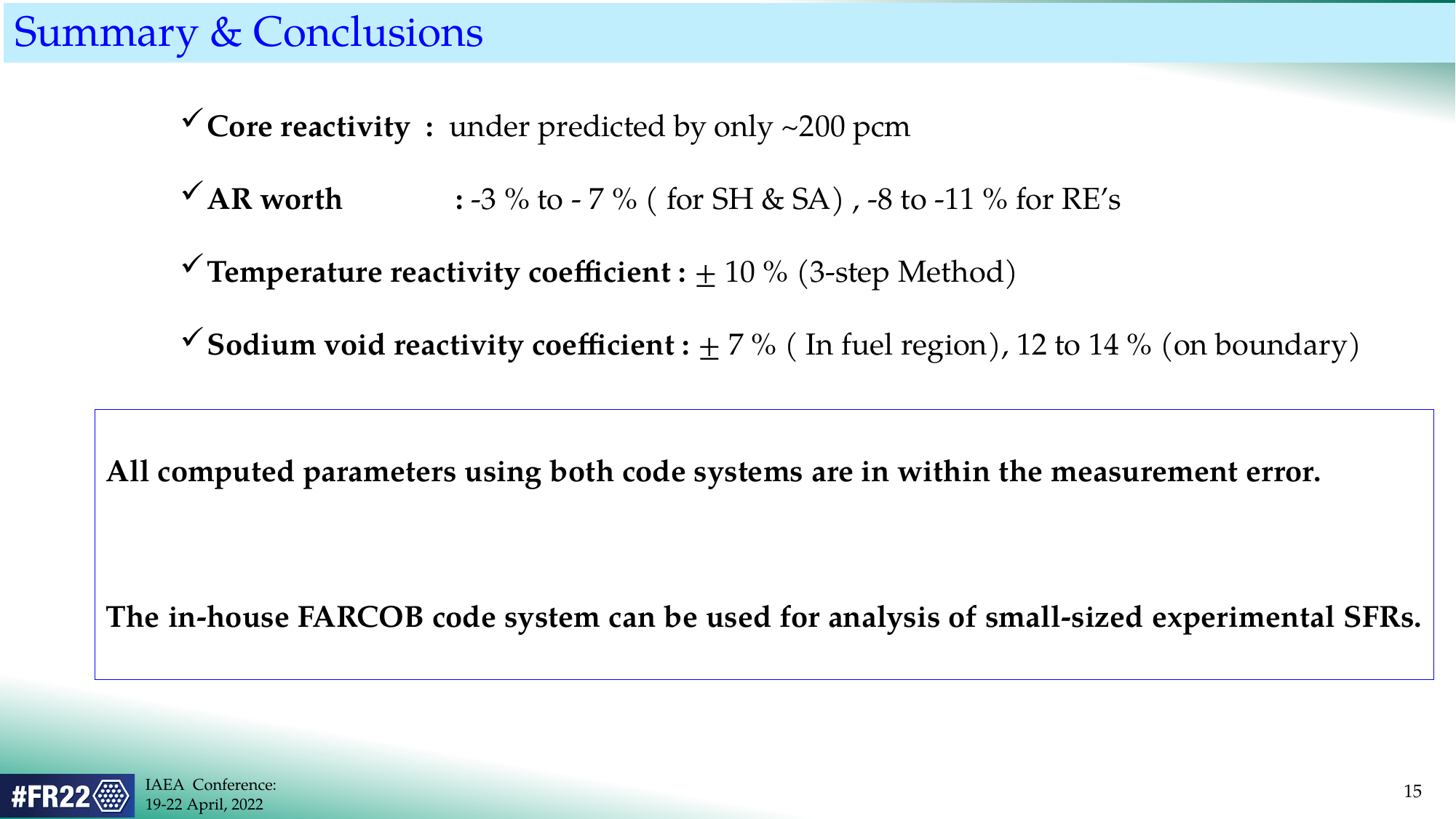

Summary & Conclusions
Core reactivity  :  under predicted by only ~200 pcm
AR worth 	    : -3 % to - 7 % ( for SH & SA) , -8 to -11 % for RE’s
Temperature reactivity coefficient : ± 10 % (3-step Method)
Sodium void reactivity coefficient : ± 7 % ( In fuel region), 12 to 14 % (on boundary)
All computed parameters using both code systems are in within the measurement error.

The in-house FARCOB code system can be used for analysis of small-sized experimental SFRs.